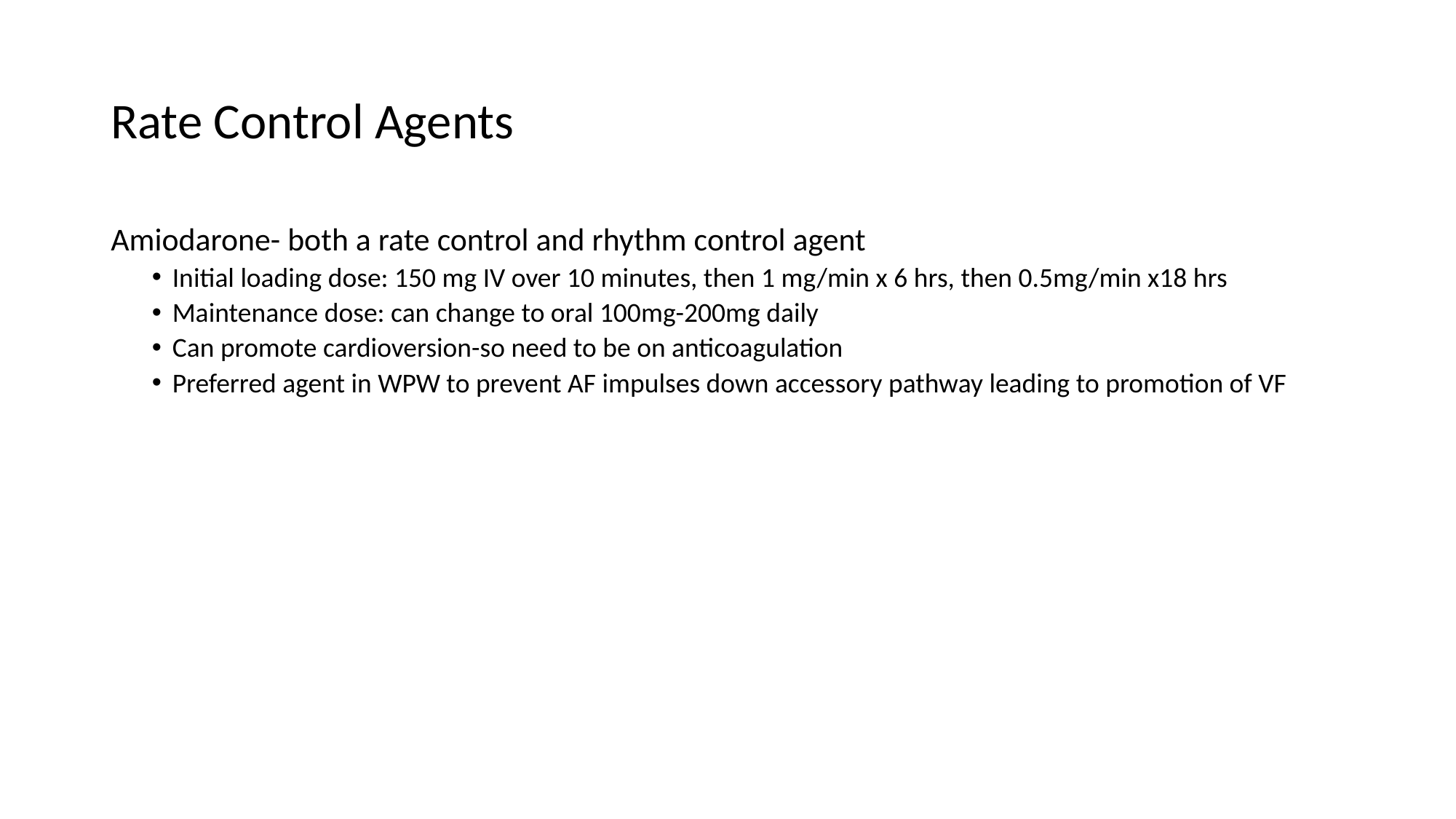

# Rate Control Agents
Amiodarone- both a rate control and rhythm control agent
Initial loading dose: 150 mg IV over 10 minutes, then 1 mg/min x 6 hrs, then 0.5mg/min x18 hrs
Maintenance dose: can change to oral 100mg-200mg daily
Can promote cardioversion-so need to be on anticoagulation
Preferred agent in WPW to prevent AF impulses down accessory pathway leading to promotion of VF